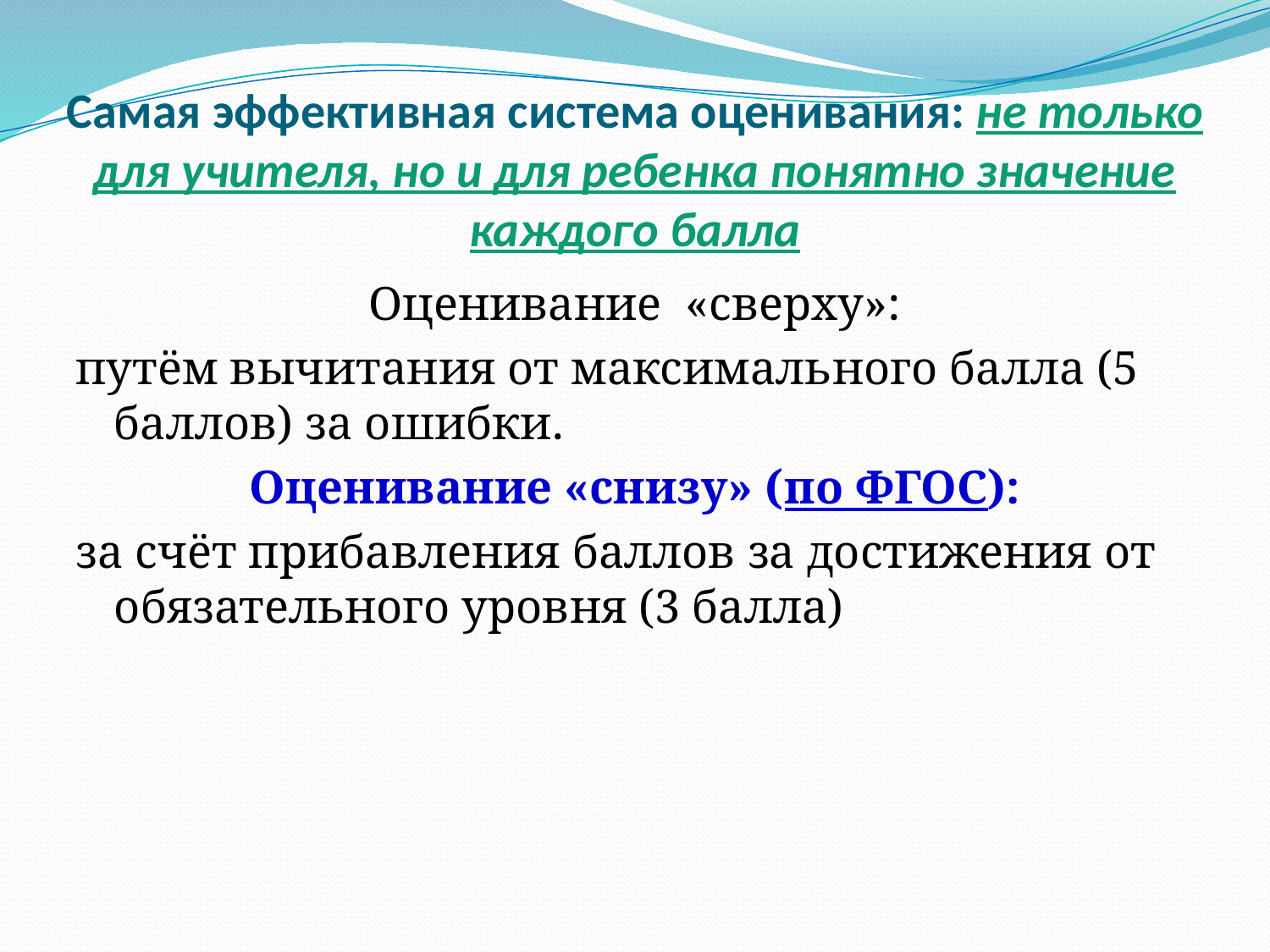

# Самая эффективная система оценивания: не только для учителя, но и для ребенка понятно значение каждого балла
Оценивание  «сверху»:
путём вычитания от максимального балла (5 баллов) за ошибки.
Оценивание «снизу» (по ФГОС):
за счёт прибавления баллов за достижения от обязательного уровня (3 балла)